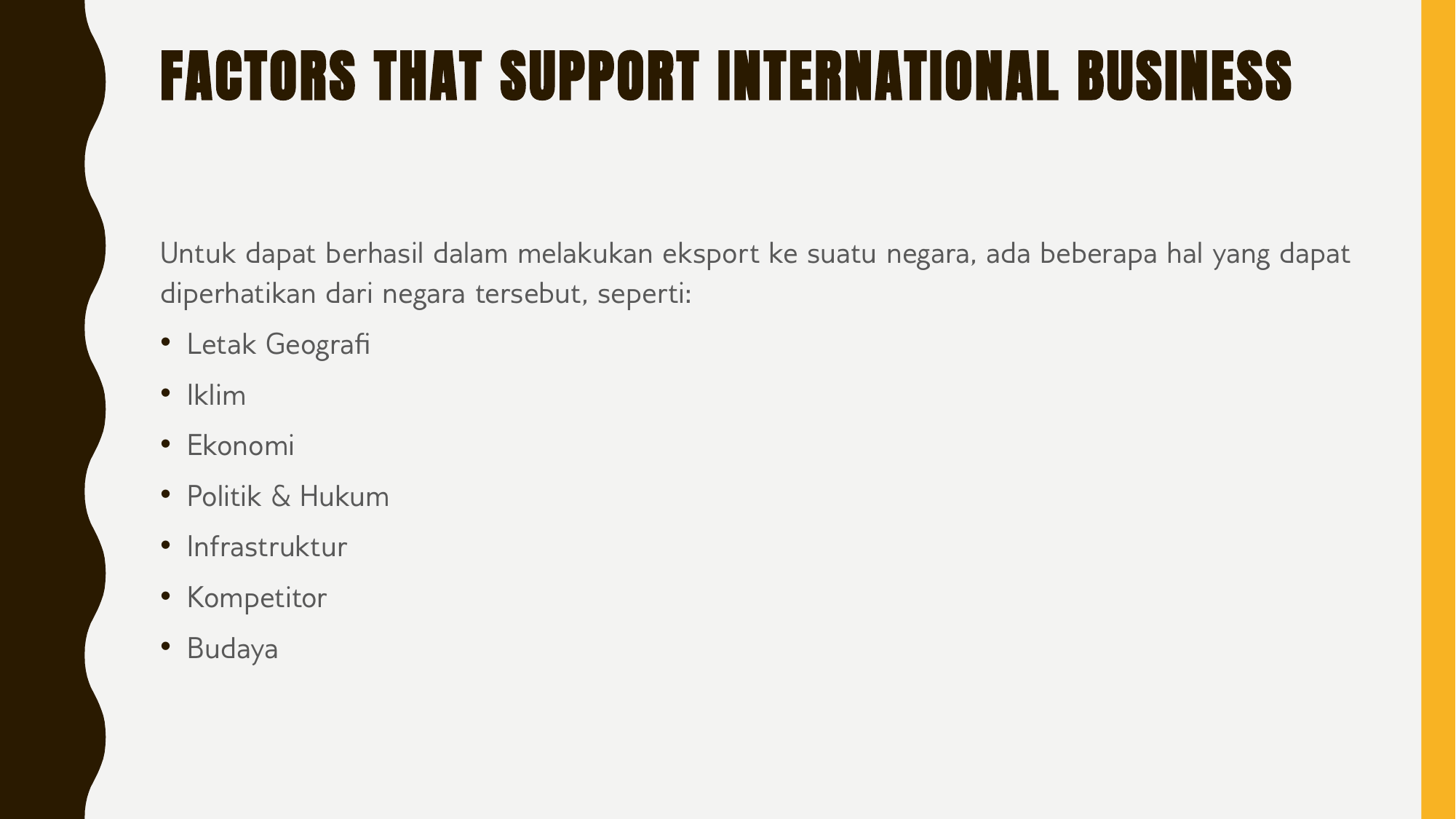

# Factors That Support International Business
Untuk dapat berhasil dalam melakukan eksport ke suatu negara, ada beberapa hal yang dapat diperhatikan dari negara tersebut, seperti:
Letak Geografi
Iklim
Ekonomi
Politik & Hukum
Infrastruktur
Kompetitor
Budaya